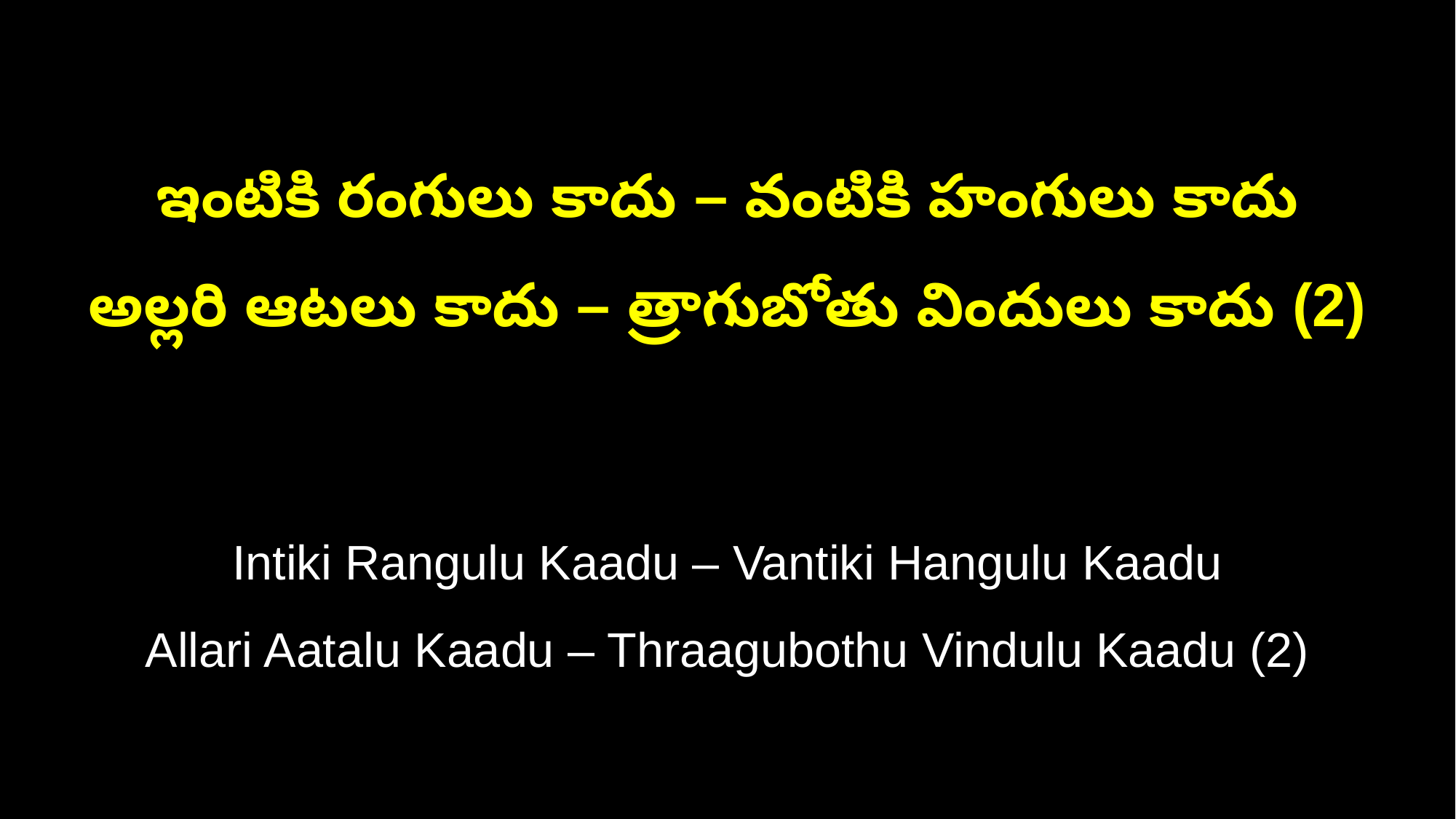

ఇంటికి రంగులు కాదు – వంటికి హంగులు కాదు
అల్లరి ఆటలు కాదు – త్రాగుబోతు విందులు కాదు (2)
Intiki Rangulu Kaadu – Vantiki Hangulu Kaadu
Allari Aatalu Kaadu – Thraagubothu Vindulu Kaadu (2)